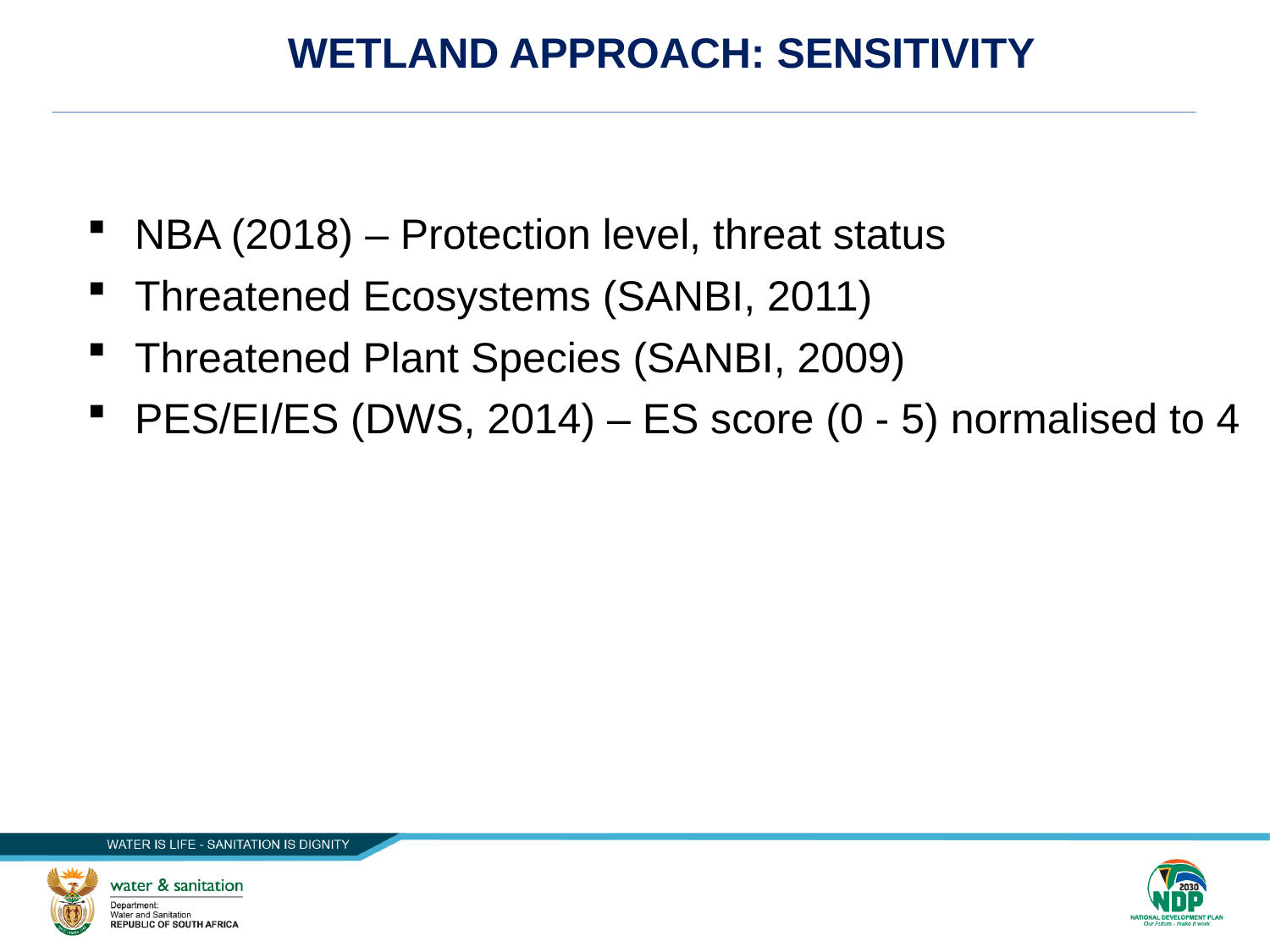

WETLAND APPROACH: SENSITIVITY
NBA (2018) – Protection level, threat status
Threatened Ecosystems (SANBI, 2011)
Threatened Plant Species (SANBI, 2009)
PES/EI/ES (DWS, 2014) – ES score (0 - 5) normalised to 4